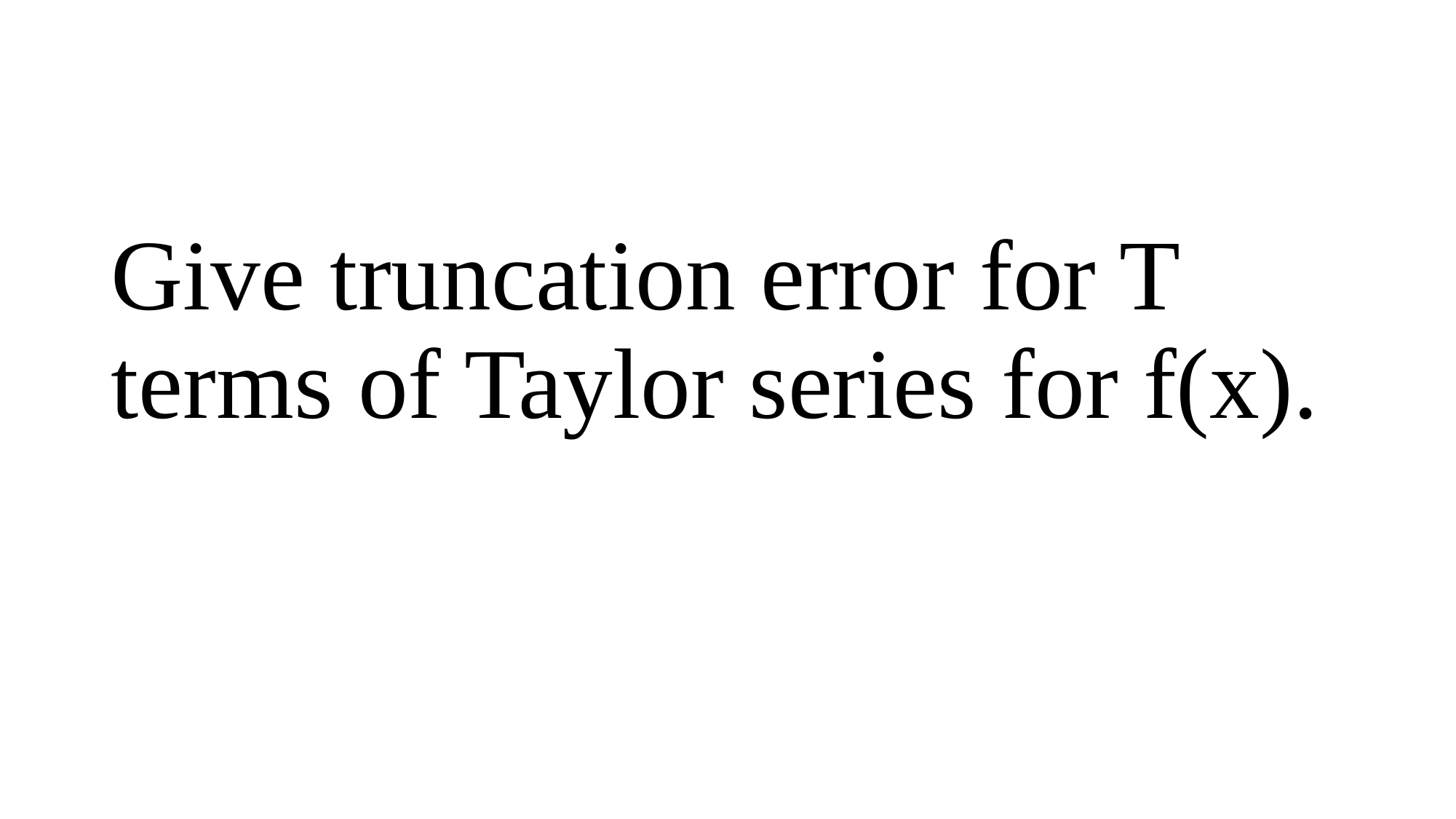

#
Give truncation error for T terms of Taylor series for f(x).